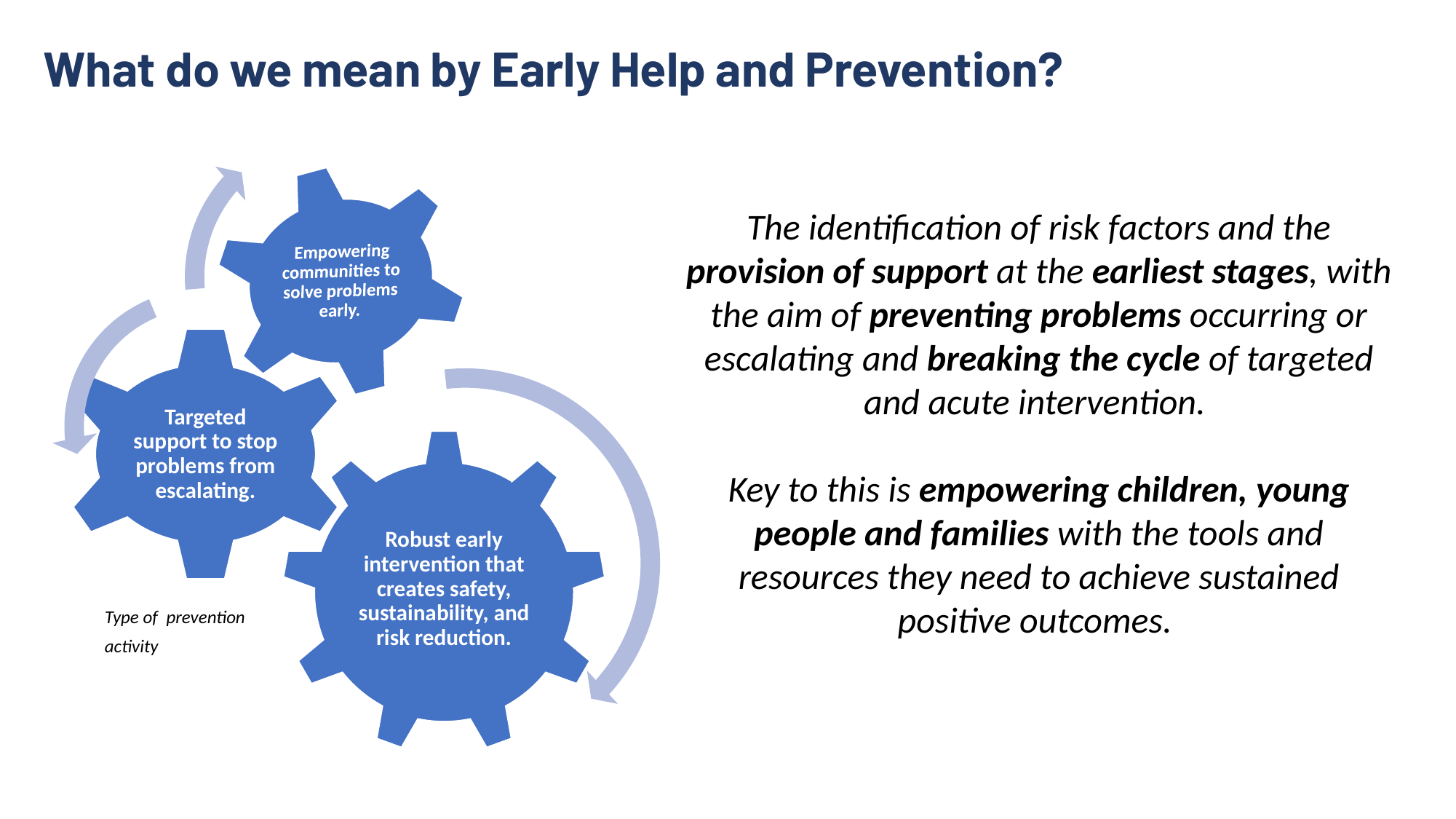

# What do we mean by Early Help and Prevention?
Robust early intervention that creates safety, sustainability, and risk reduction.
Targeted support to stop problems from escalating.
Empowering communities to solve problems early.
The identification of risk factors and the provision of support at the earliest stages, with the aim of preventing problems occurring or escalating and breaking the cycle of targeted and acute intervention.

Key to this is empowering children, young people and families with the tools and resources they need to achieve sustained positive outcomes.
Type of  prevention activity